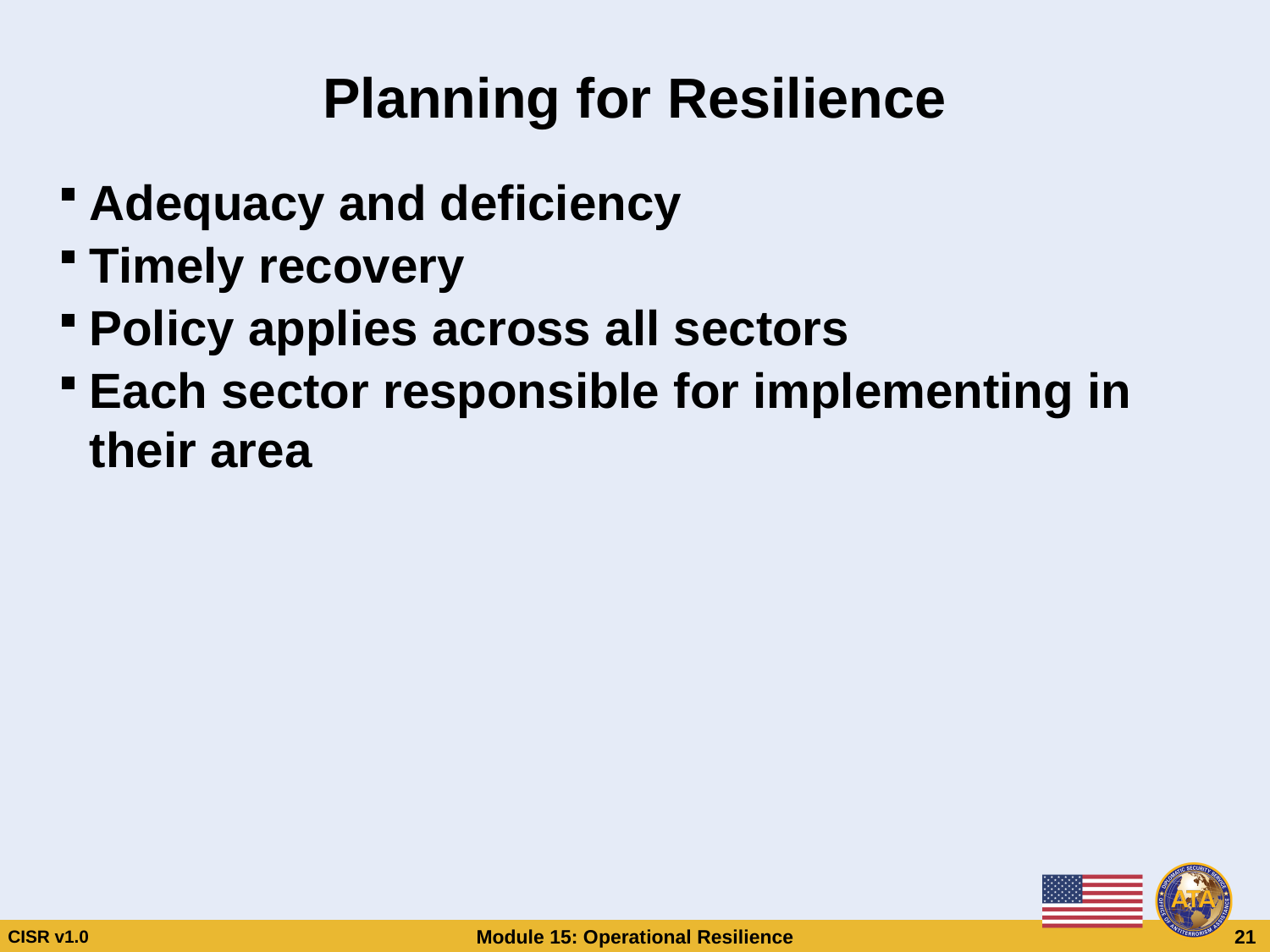

# Planning for Resilience
Adequacy and deficiency
Timely recovery
Policy applies across all sectors
Each sector responsible for implementing in their area
Planning for Resilience
Adequacy and deficiency
Timely recovery
Policy applies across all sectors
Each sector responsible for implementing in their area
CISR v1.0
Module 15: Operational Resilience
 21